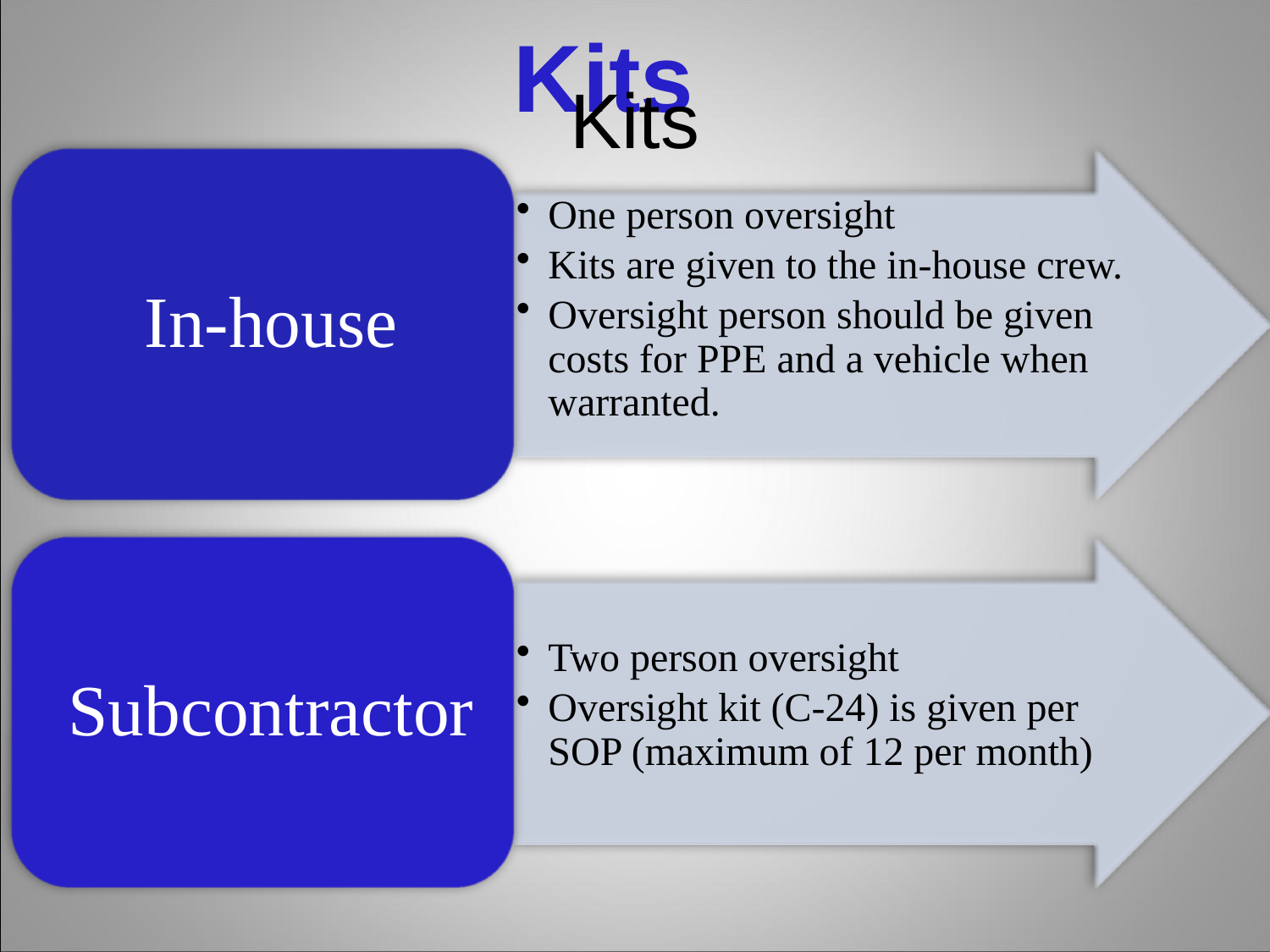

Kits
# Kits
One person oversight
Kits are given to the in-house crew.
Oversight person should be given costs for PPE and a vehicle when warranted.
In-house

Two person oversight
Oversight kit (C-24) is given per SOP (maximum of 12 per month)
Subcontractor